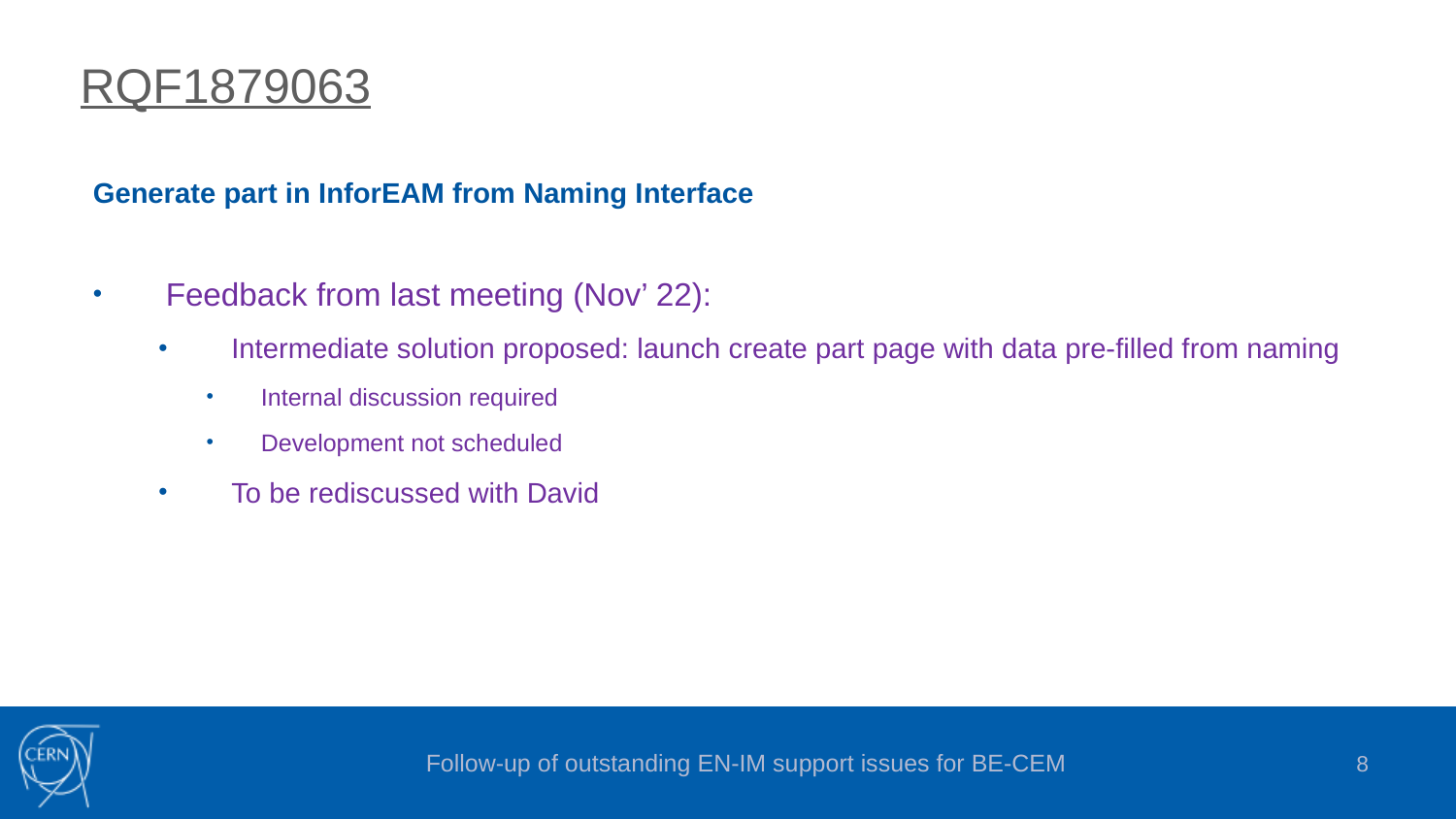

# RQF1879063

Generate part in InforEAM from Naming Interface

Feedback from last meeting (Nov’ 22):
Intermediate solution proposed: launch create part page with data pre-filled from naming
Internal discussion required
Development not scheduled
To be rediscussed with David
Follow-up of outstanding EN-IM support issues for BE-CEM
8